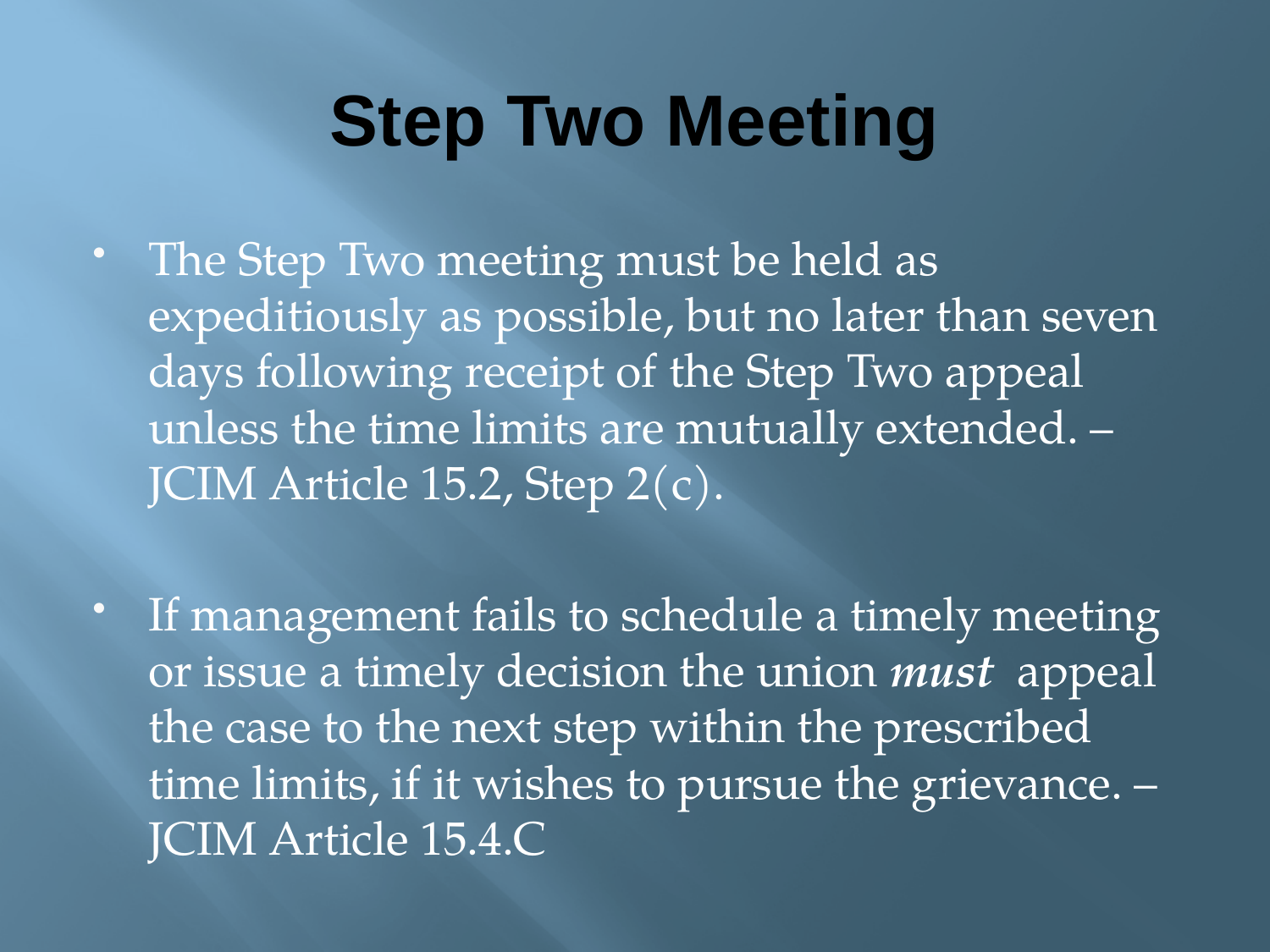

# Step Two Meeting
The Step Two meeting must be held as expeditiously as possible, but no later than seven days following receipt of the Step Two appeal unless the time limits are mutually extended. –JCIM Article 15.2, Step 2(c).

If management fails to schedule a timely meeting or issue a timely decision the union must  appeal the case to the next step within the prescribed time limits, if it wishes to pursue the grievance. –JCIM Article 15.4.C